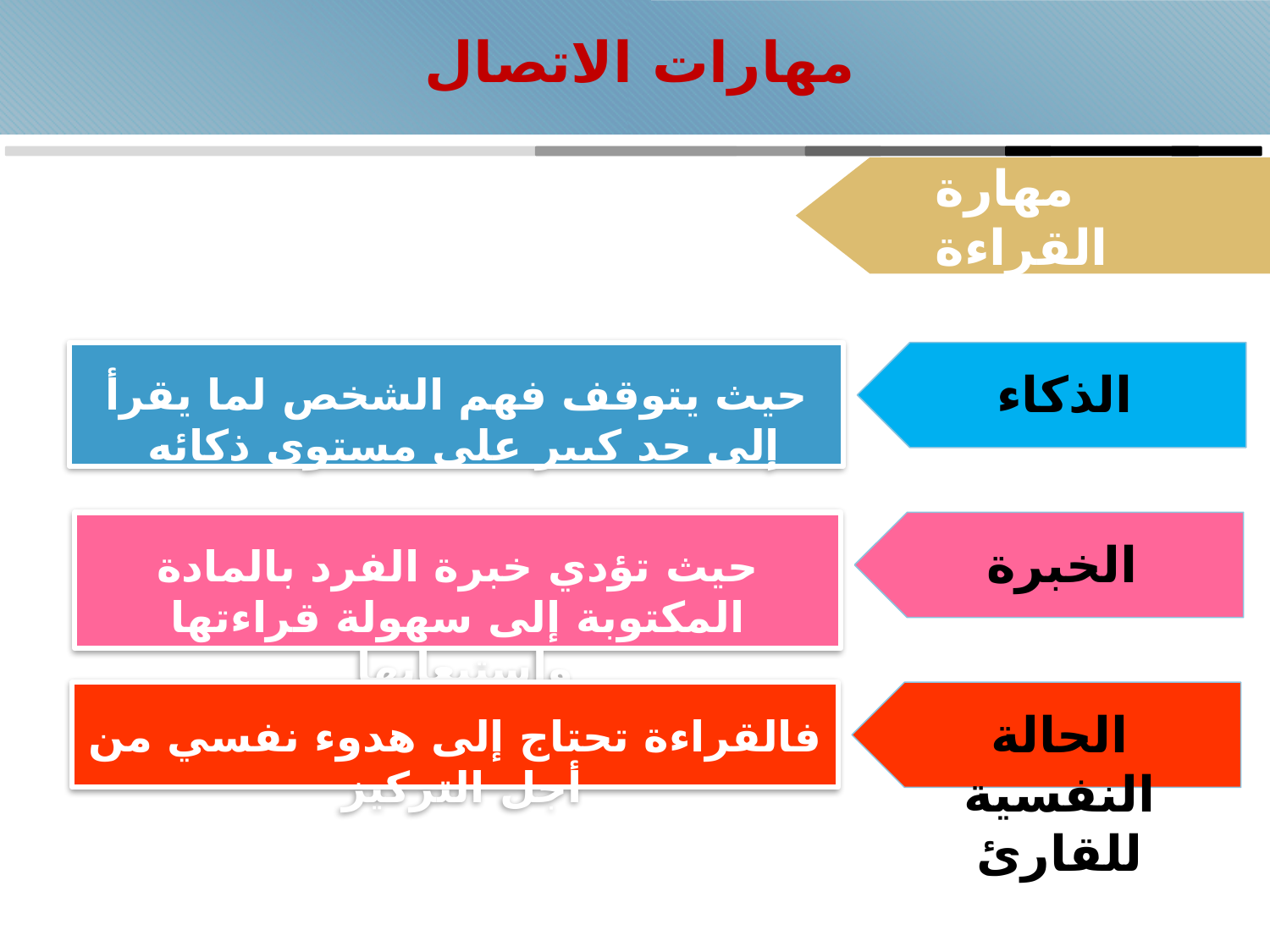

# مهارات الاتصال
مهارة القراءة

حيث يتوقف فهم الشخص لما يقرأ إلى حد كبير على مستوى ذكائه

الذكاء

حيث تؤدي خبرة الفرد بالمادة المكتوبة إلى سهولة قراءتها واستيعابها

الخبرة

فالقراءة تحتاج إلى هدوء نفسي من أجل التركيز

الحالة النفسية للقارئ